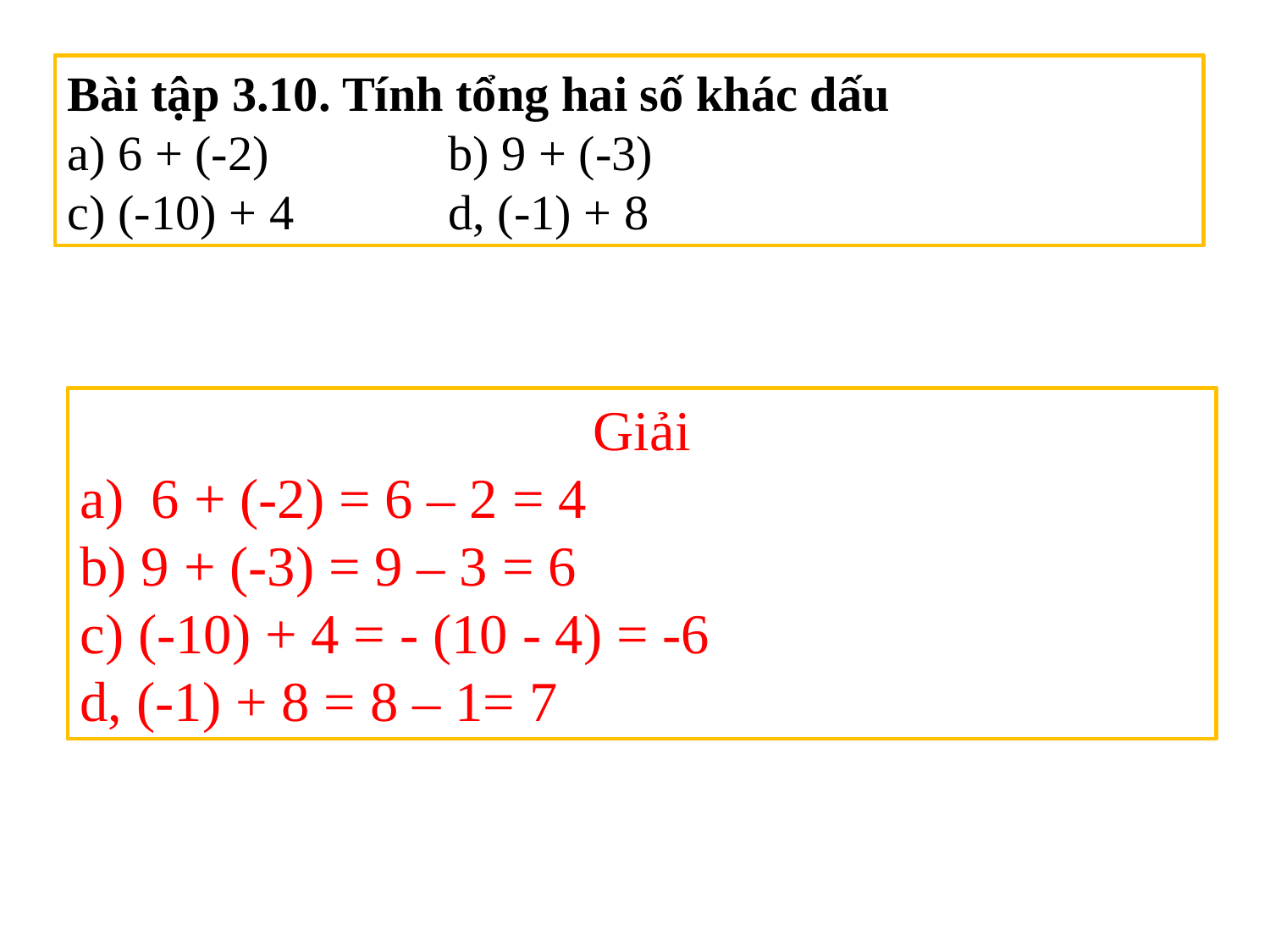

Bài tập 3.10. Tính tổng hai số khác dấu
a) 6 + (-2) 		b) 9 + (-3)
c) (-10) + 4		d, (-1) + 8
Giải
6 + (-2) = 6 – 2 = 4
b) 9 + (-3) = 9 – 3 = 6
c) (-10) + 4 = - (10 - 4) = -6
d, (-1) + 8 = 8 – 1= 7